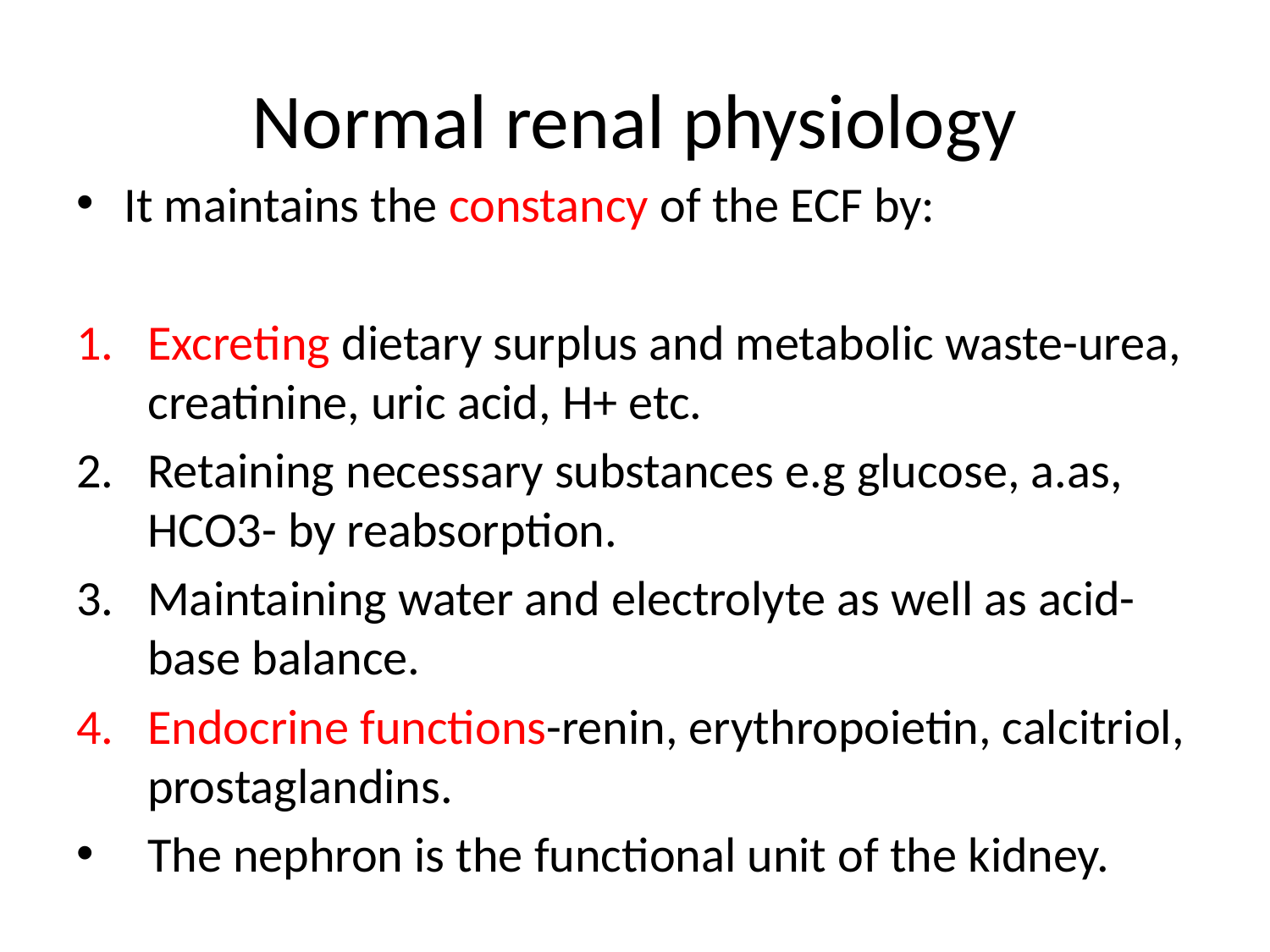

# Normal renal physiology
It maintains the constancy of the ECF by:

Excreting dietary surplus and metabolic waste-urea, creatinine, uric acid, H+ etc.
Retaining necessary substances e.g glucose, a.as, HCO3- by reabsorption.
Maintaining water and electrolyte as well as acid-base balance.
Endocrine functions-renin, erythropoietin, calcitriol, prostaglandins.
The nephron is the functional unit of the kidney.